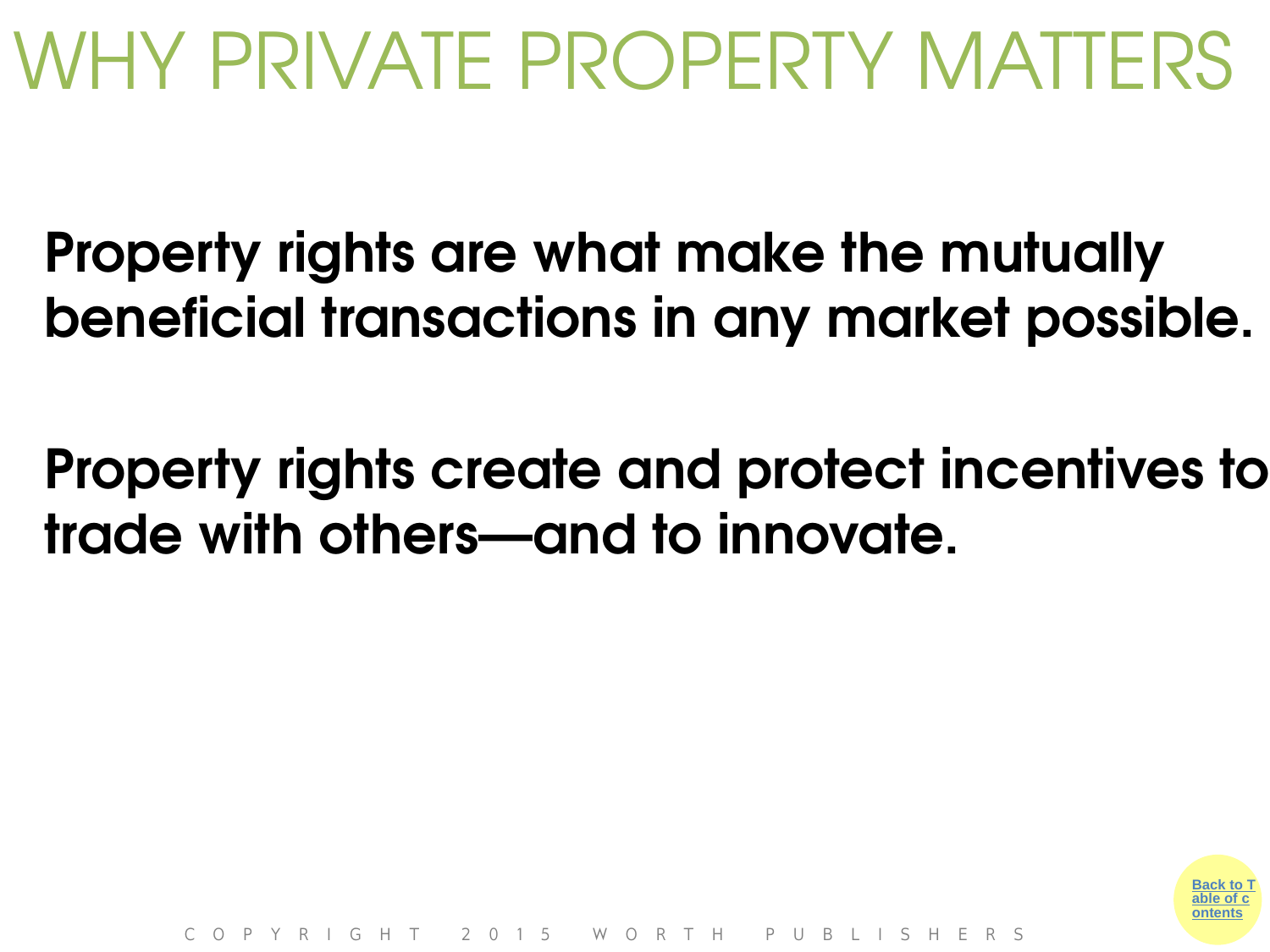

# WHY PRIVATE PROPERTY MATTERS
Property rights are what make the mutually beneficial transactions in any market possible.

Property rights create and protect incentives to trade with others—and to innovate.
Copyright 2015 Worth Publishers